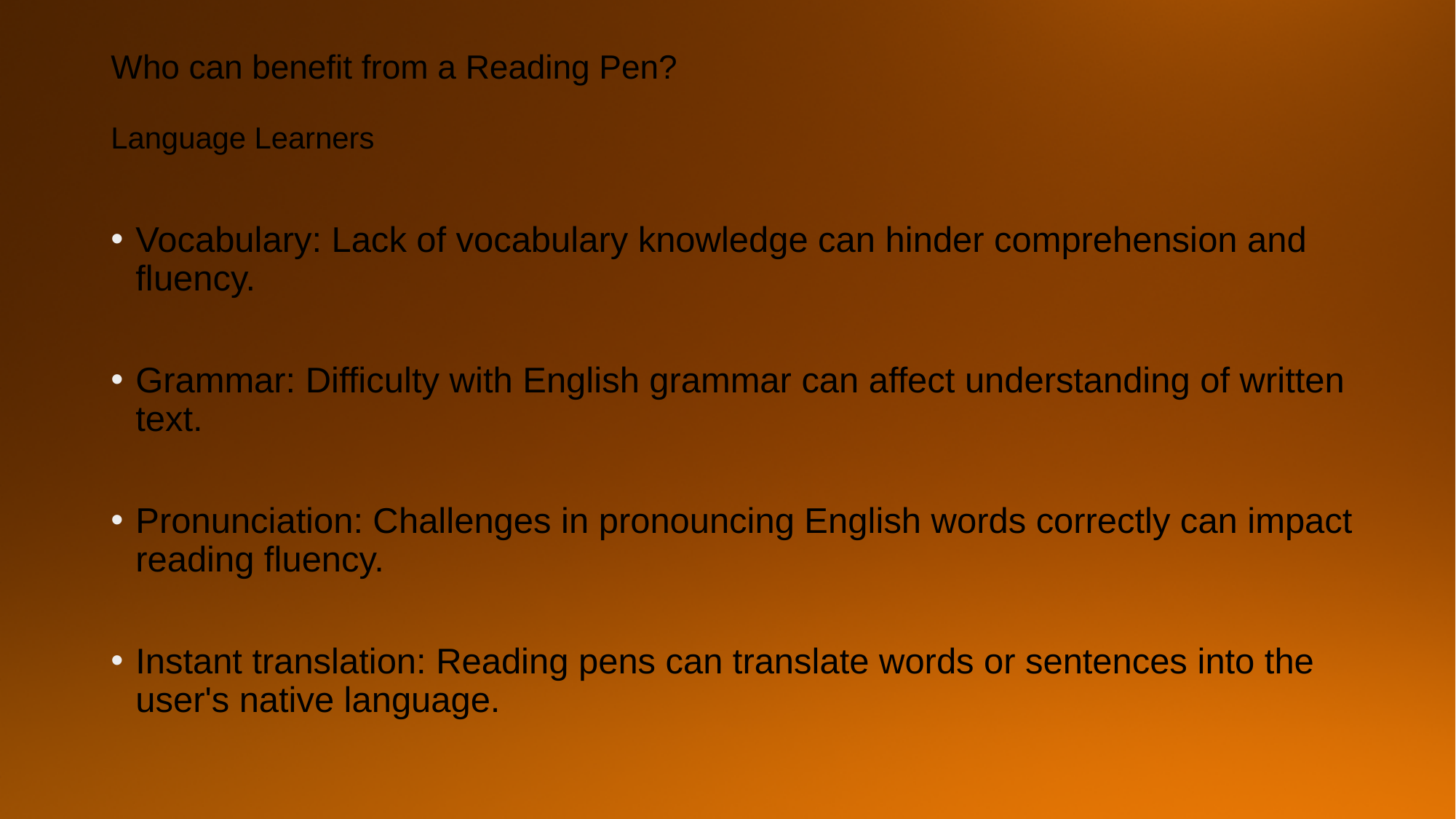

# Who can benefit from a Reading Pen? Language Learners
Vocabulary: Lack of vocabulary knowledge can hinder comprehension and fluency.

Grammar: Difficulty with English grammar can affect understanding of written text.

Pronunciation: Challenges in pronouncing English words correctly can impact reading fluency.

Instant translation: Reading pens can translate words or sentences into the user's native language.